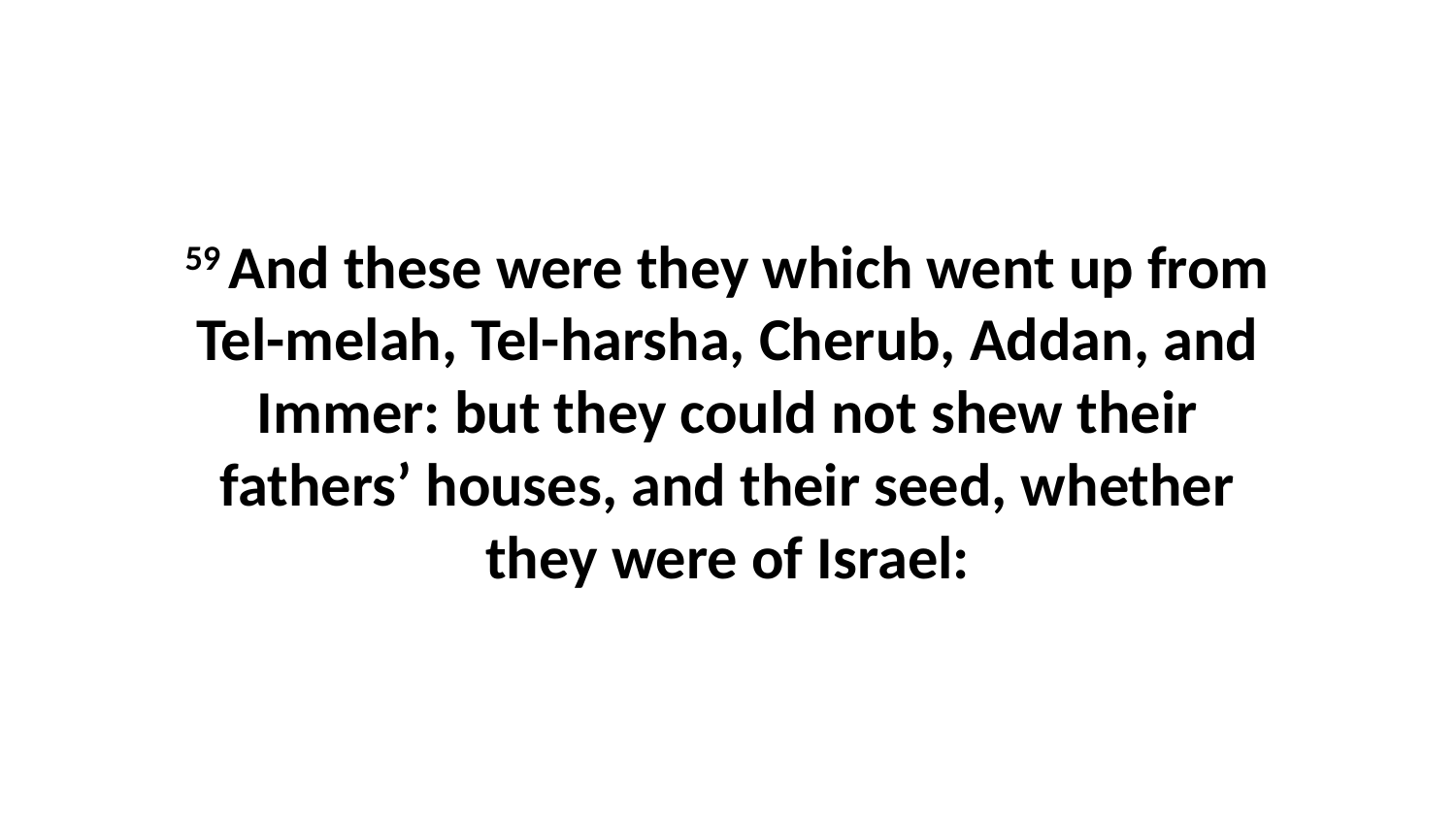

59 And these were they which went up from Tel-melah, Tel-harsha, Cherub, Addan, and Immer: but they could not shew their fathers’ houses, and their seed, whether they were of Israel: